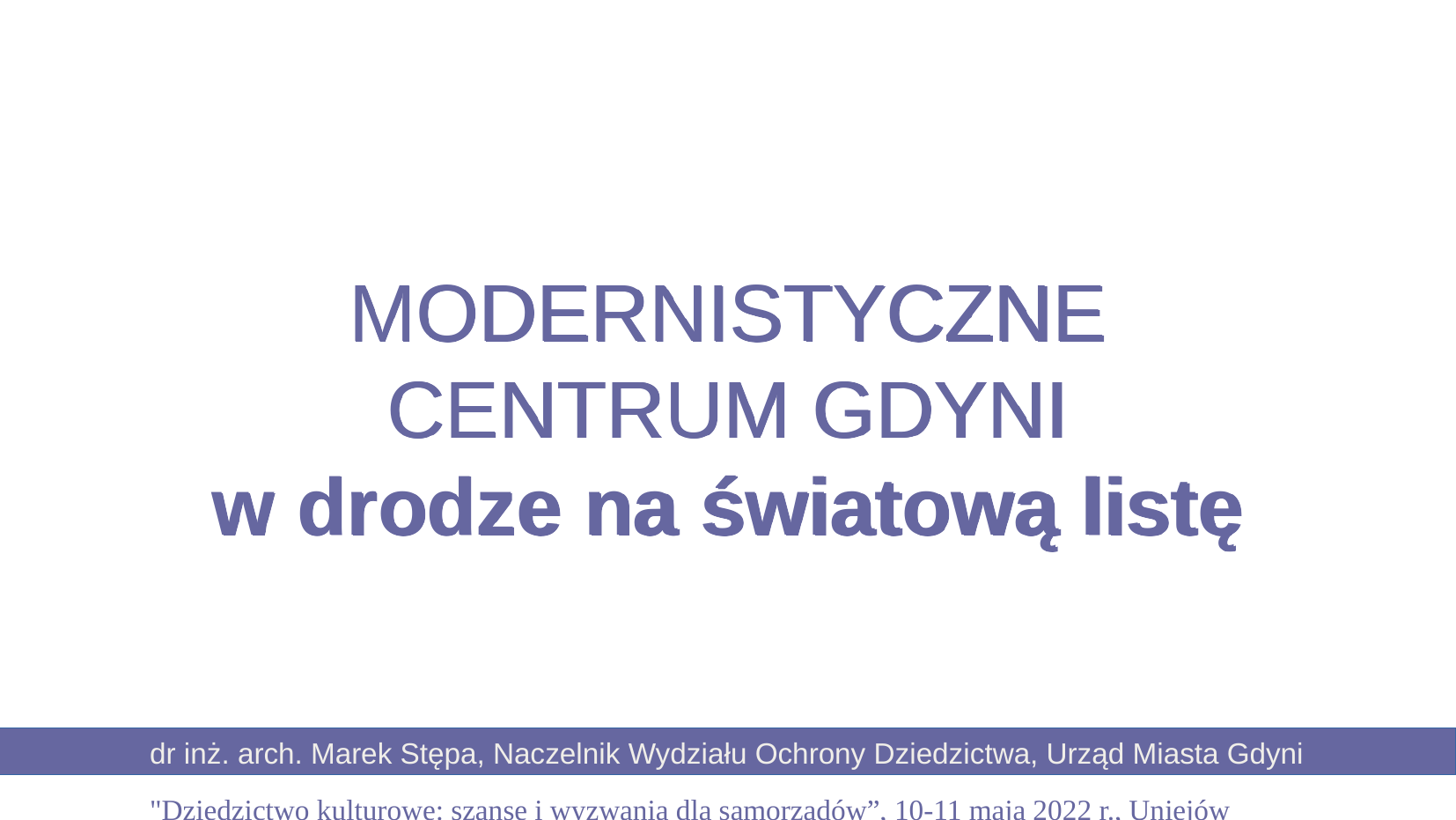

MODERNISTYCZNE
CENTRUM GDYNI
w drodze na światową listę

dr inż. arch. Marek Stępa, Naczelnik Wydziału Ochrony Dziedzictwa, Urząd Miasta Gdyni
"Dziedzictwo kulturowe: szanse i wyzwania dla samorządów”, 10-11 maja 2022 r., Uniejów